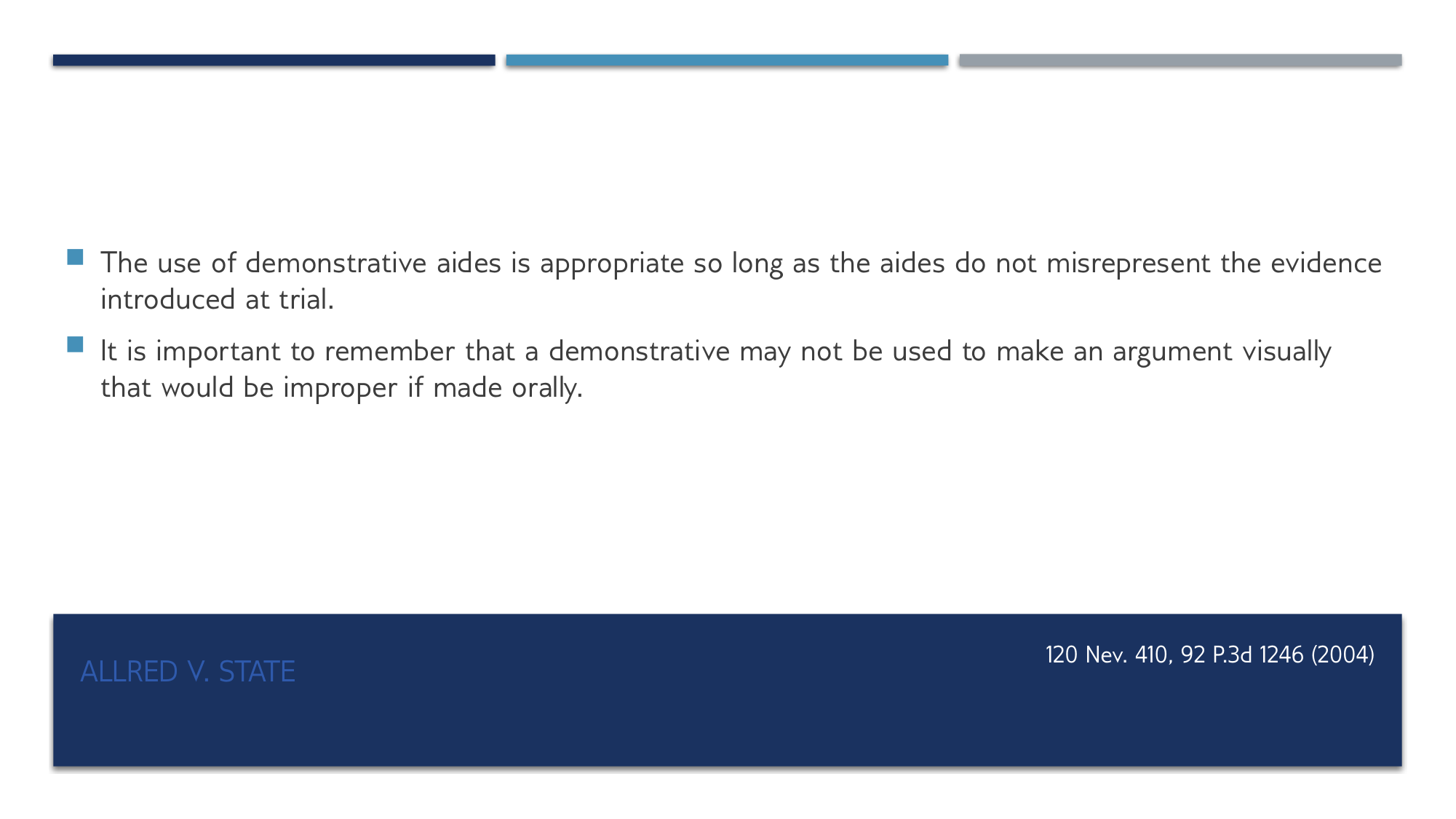

The use of demonstrative aides is appropriate so long as the aides do not misrepresent the evidence introduced at trial.
It is important to remember that a demonstrative may not be used to make an argument visually that would be improper if made orally.
# Allred v. State
120 Nev. 410, 92 P.3d 1246 (2004)